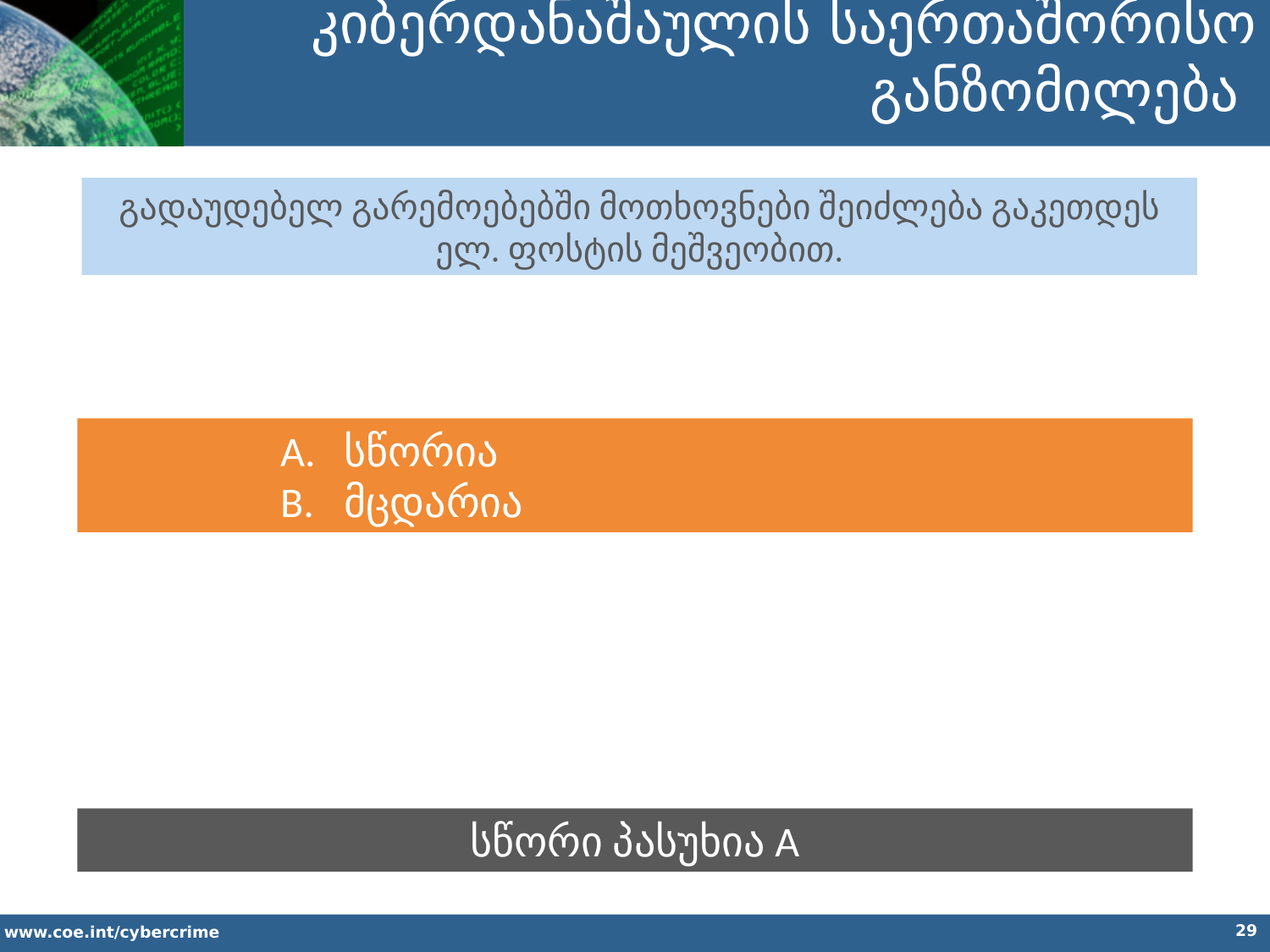

კიბერდანაშაულის საერთაშორისო განზომილება

გადაუდებელ გარემოებებში მოთხოვნები შეიძლება გაკეთდეს ელ. ფოსტის მეშვეობით.
სწორია
მცდარია
სწორი პასუხია A
29